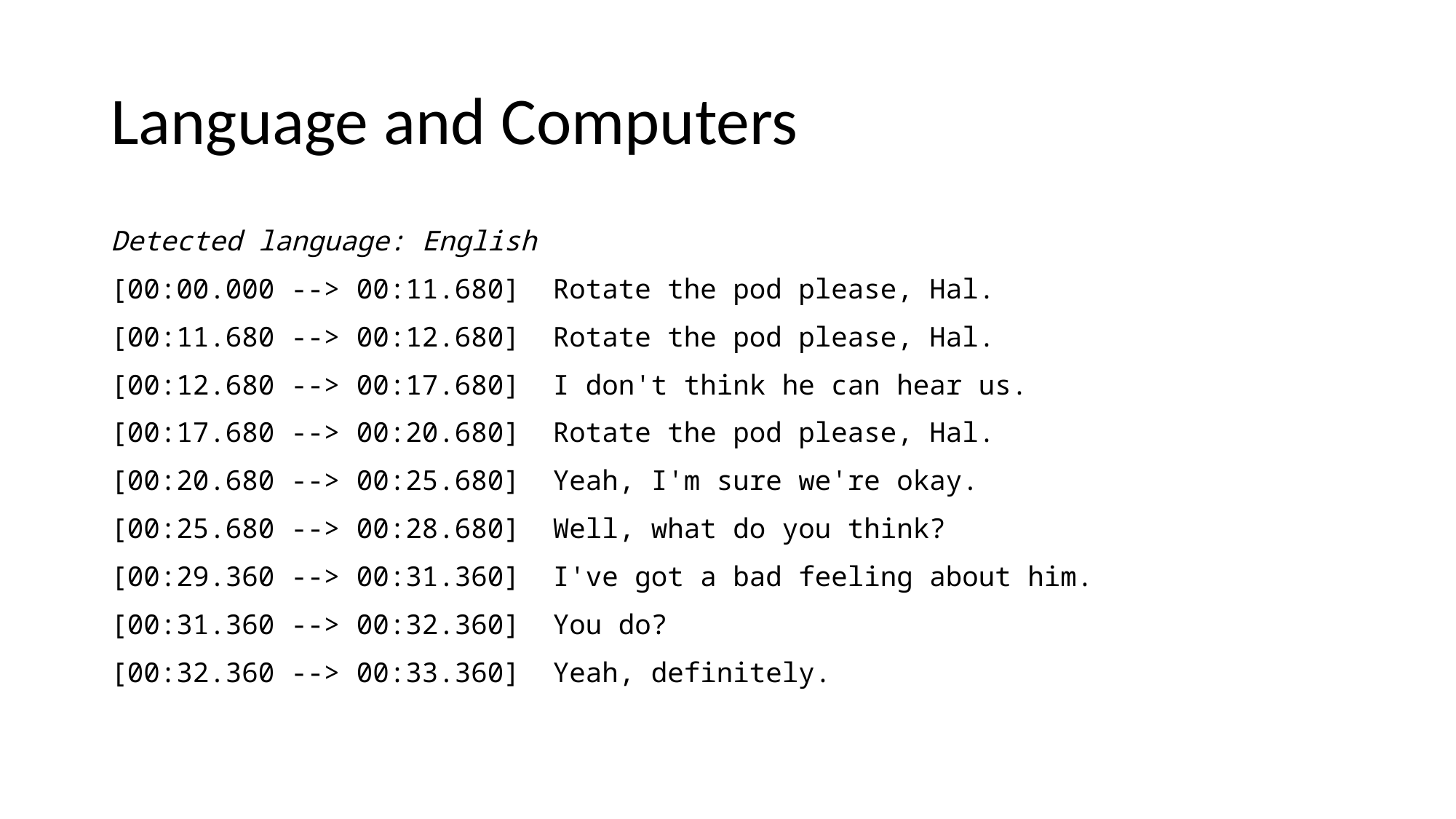

# Language and Computers
Detected language: English
[00:00.000 --> 00:11.680]  Rotate the pod please, Hal.
[00:11.680 --> 00:12.680]  Rotate the pod please, Hal.
[00:12.680 --> 00:17.680]  I don't think he can hear us.
[00:17.680 --> 00:20.680]  Rotate the pod please, Hal.
[00:20.680 --> 00:25.680]  Yeah, I'm sure we're okay.
[00:25.680 --> 00:28.680]  Well, what do you think?
[00:29.360 --> 00:31.360]  I've got a bad feeling about him.
[00:31.360 --> 00:32.360]  You do?
[00:32.360 --> 00:33.360]  Yeah, definitely.